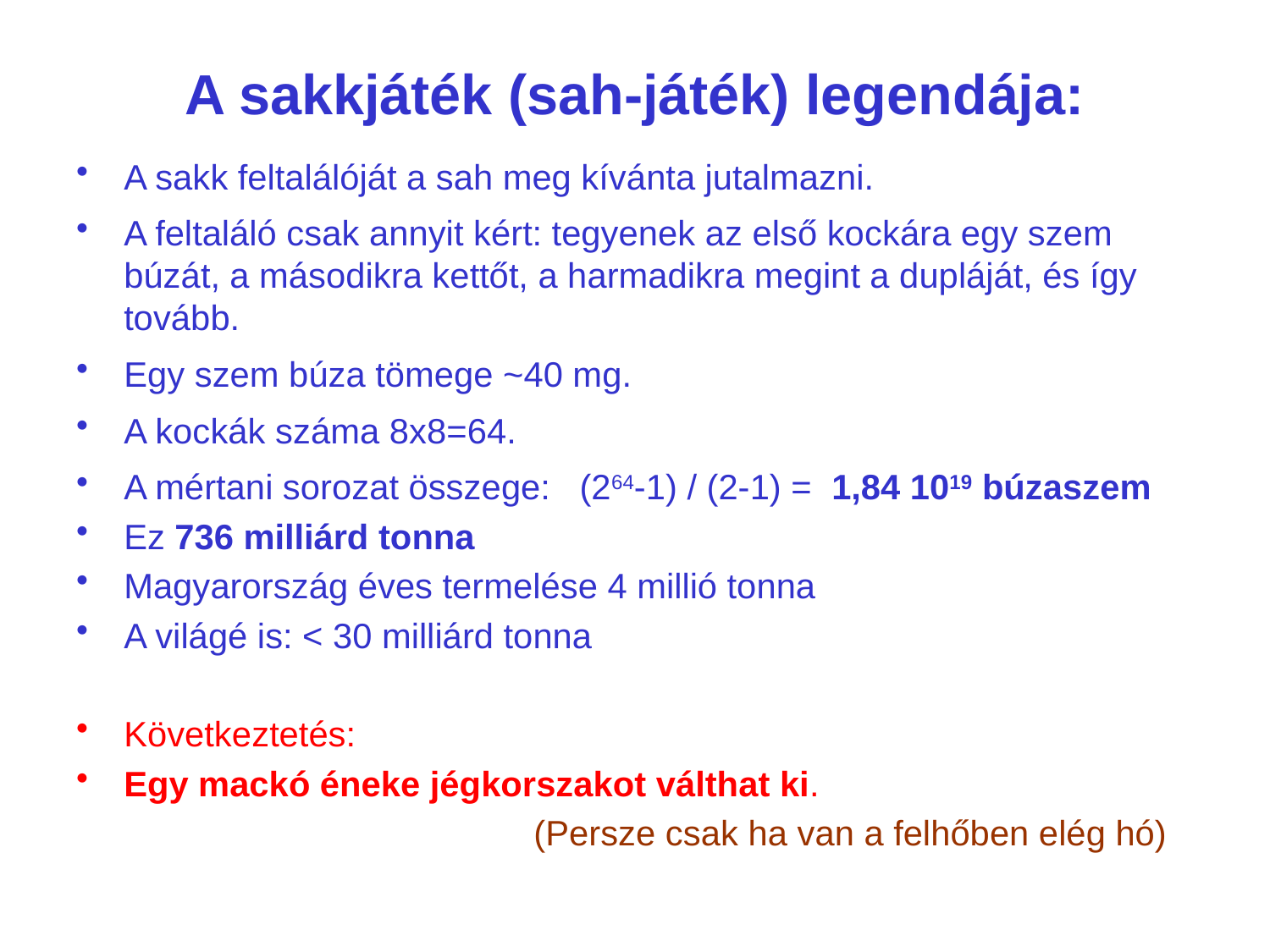

# A sakkjáték (sah-játék) legendája:
A sakk feltalálóját a sah meg kívánta jutalmazni.
A feltaláló csak annyit kért: tegyenek az első kockára egy szem búzát, a másodikra kettőt, a harmadikra megint a dupláját, és így tovább.
Egy szem búza tömege ~40 mg.
A kockák száma 8x8=64.
A mértani sorozat összege:   (264-1) / (2-1) =  1,84 1019 búzaszem
Ez 736 milliárd tonna
Magyarország éves termelése 4 millió tonna
A világé is: < 30 milliárd tonna

Következtetés:
Egy mackó éneke jégkorszakot válthat ki.
                                               (Persze csak ha van a felhőben elég hó)